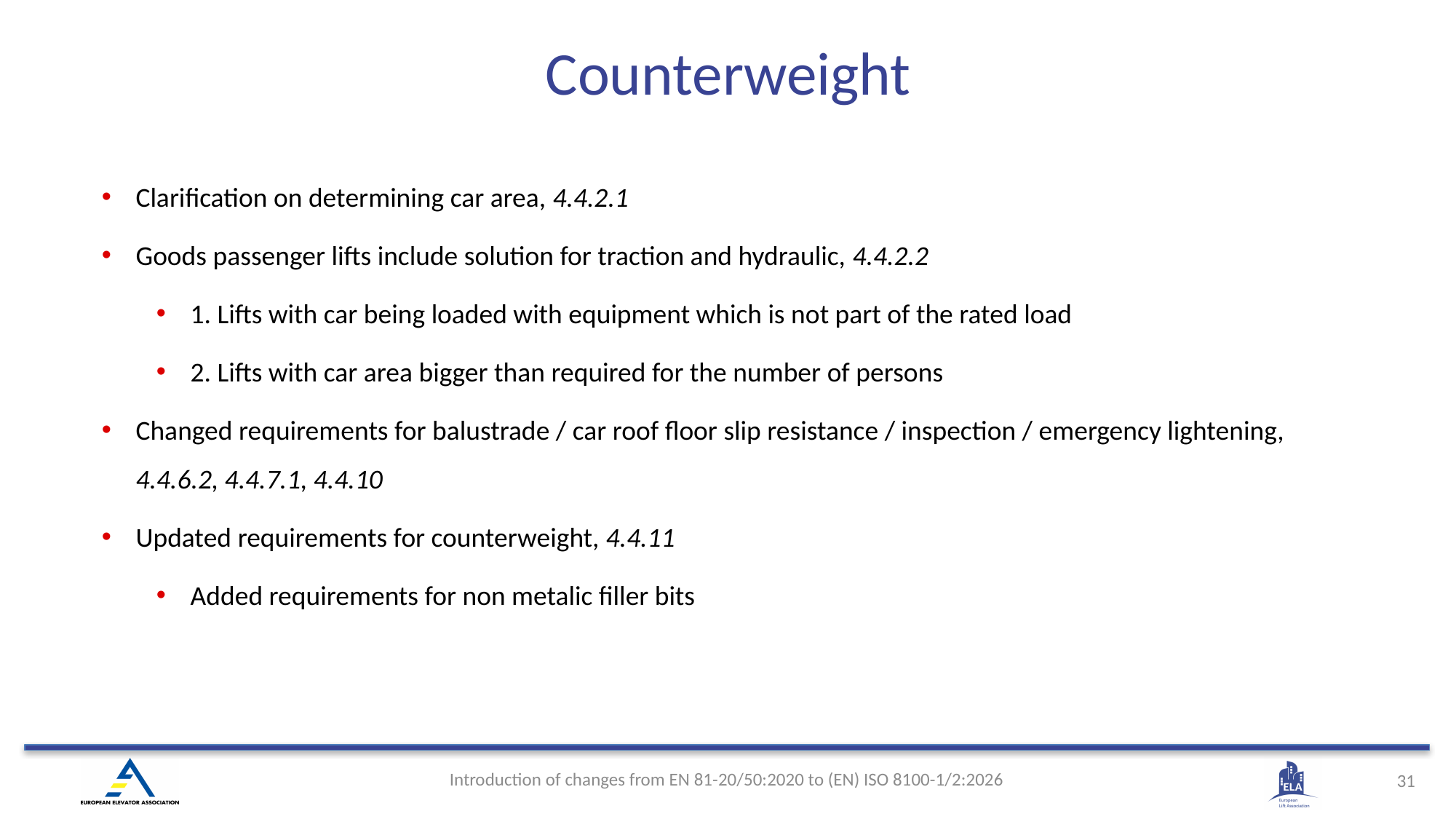

# Counterweight
Clarification on determining car area, 4.4.2.1
Goods passenger lifts include solution for traction and hydraulic, 4.4.2.2
1. Lifts with car being loaded with equipment which is not part of the rated load
2. Lifts with car area bigger than required for the number of persons
Changed requirements for balustrade / car roof floor slip resistance / inspection / emergency lightening, 4.4.6.2, 4.4.7.1, 4.4.10
Updated requirements for counterweight, 4.4.11
Added requirements for non metalic filler bits